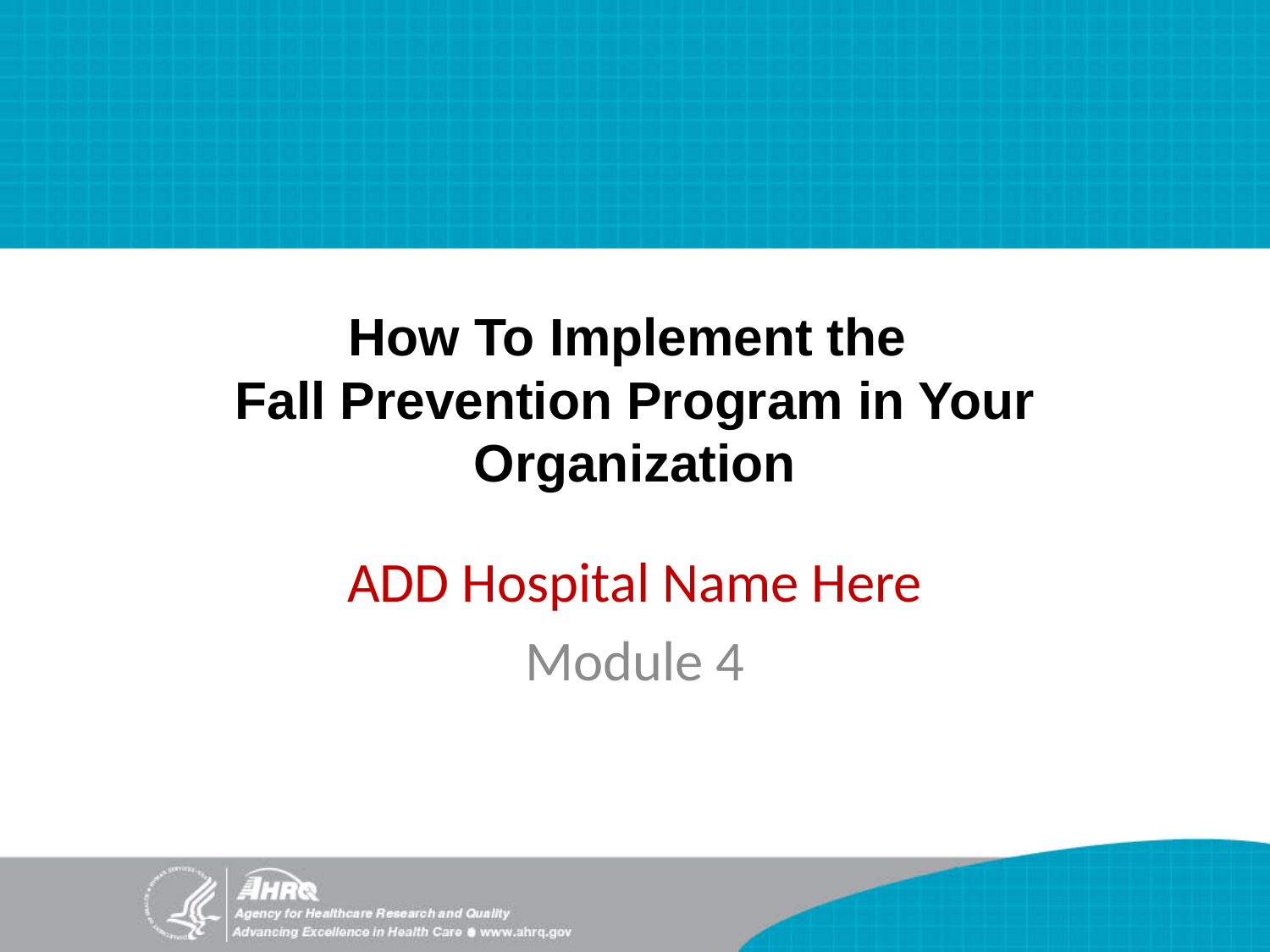

# How To Implement the Fall Prevention Program in Your Organization
ADD Hospital Name Here
Module 4